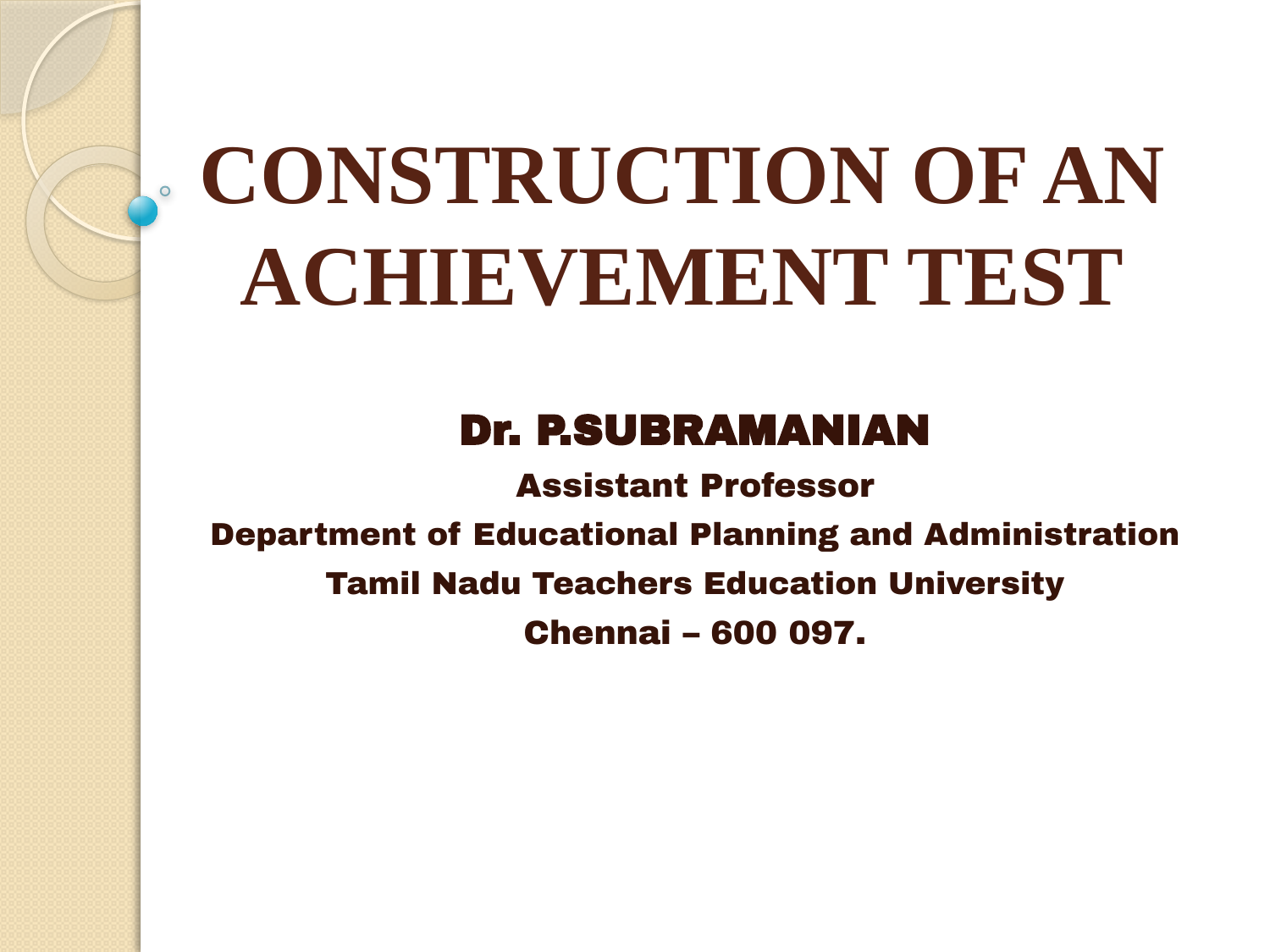

# CONSTRUCTION OF AN ACHIEVEMENT TEST
Dr. P.SUBRAMANIAN
Assistant Professor
Department of Educational Planning and Administration
Tamil Nadu Teachers Education University
Chennai – 600 097.